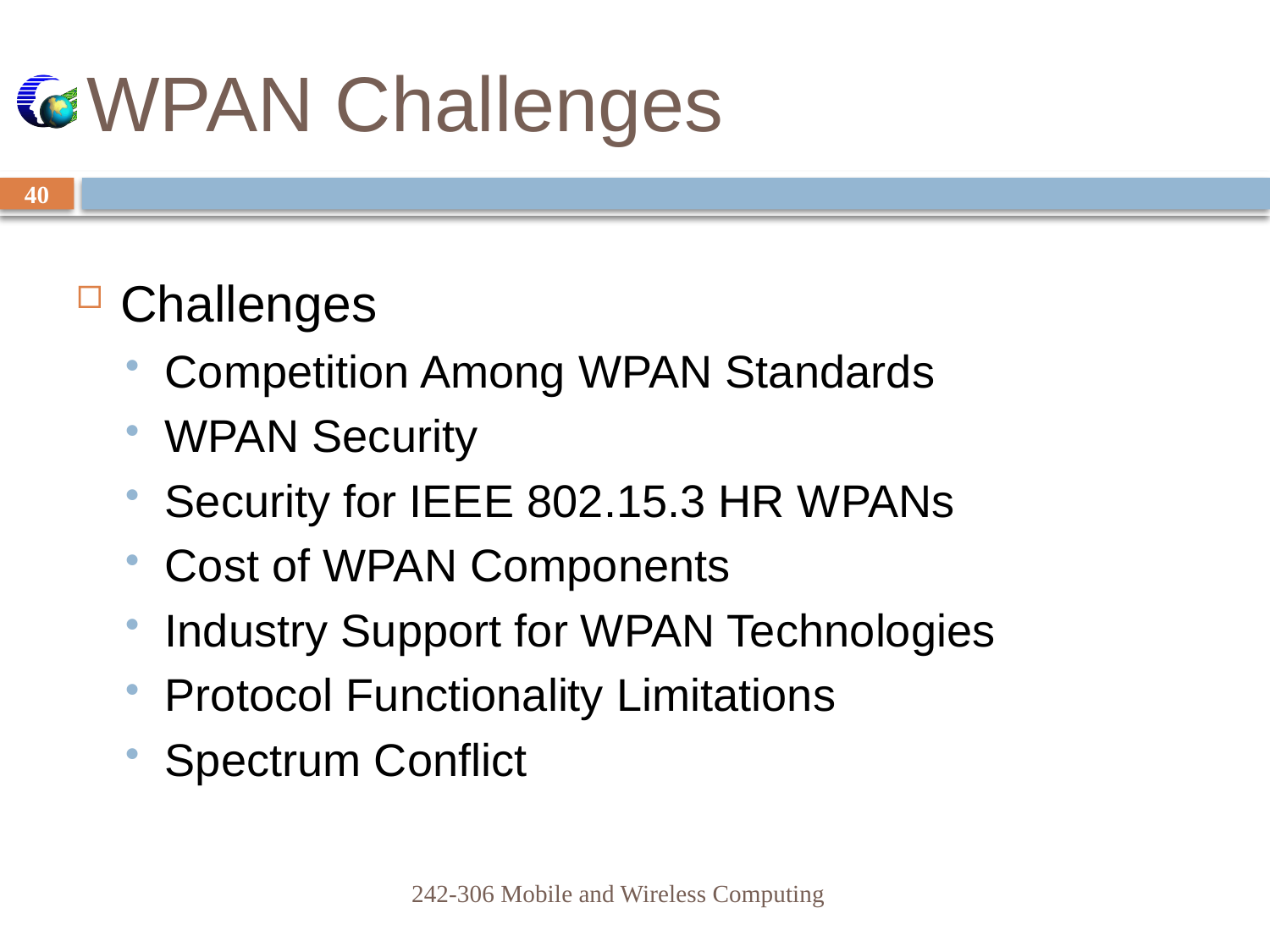

# WPAN Challenges
40
Challenges
Competition Among WPAN Standards
WPAN Security
Security for IEEE 802.15.3 HR WPANs
Cost of WPAN Components
Industry Support for WPAN Technologies
Protocol Functionality Limitations
Spectrum Conflict
242-306 Mobile and Wireless Computing